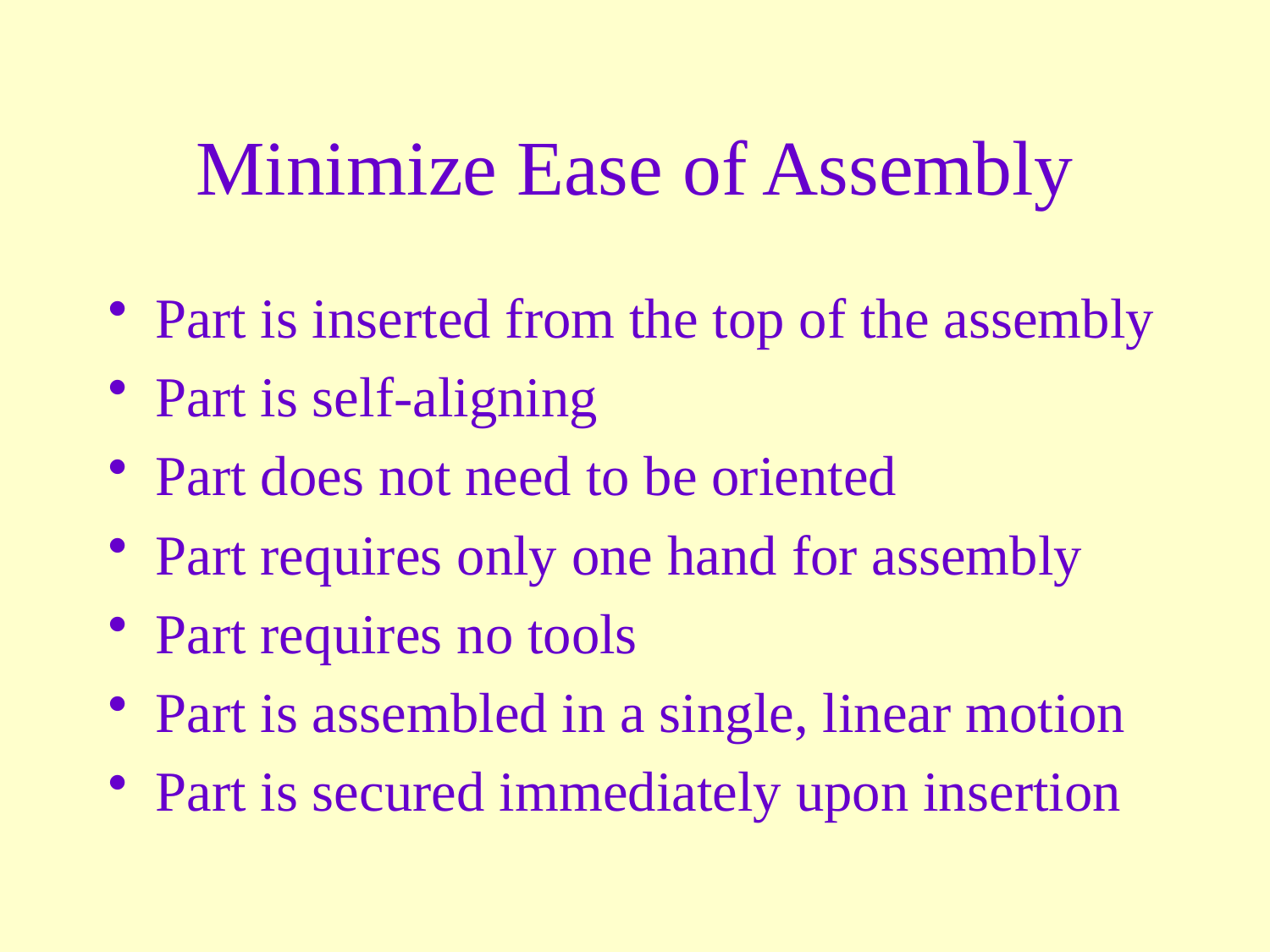

# Minimize Ease of Assembly
Part is inserted from the top of the assembly
Part is self-aligning
Part does not need to be oriented
Part requires only one hand for assembly
Part requires no tools
Part is assembled in a single, linear motion
Part is secured immediately upon insertion